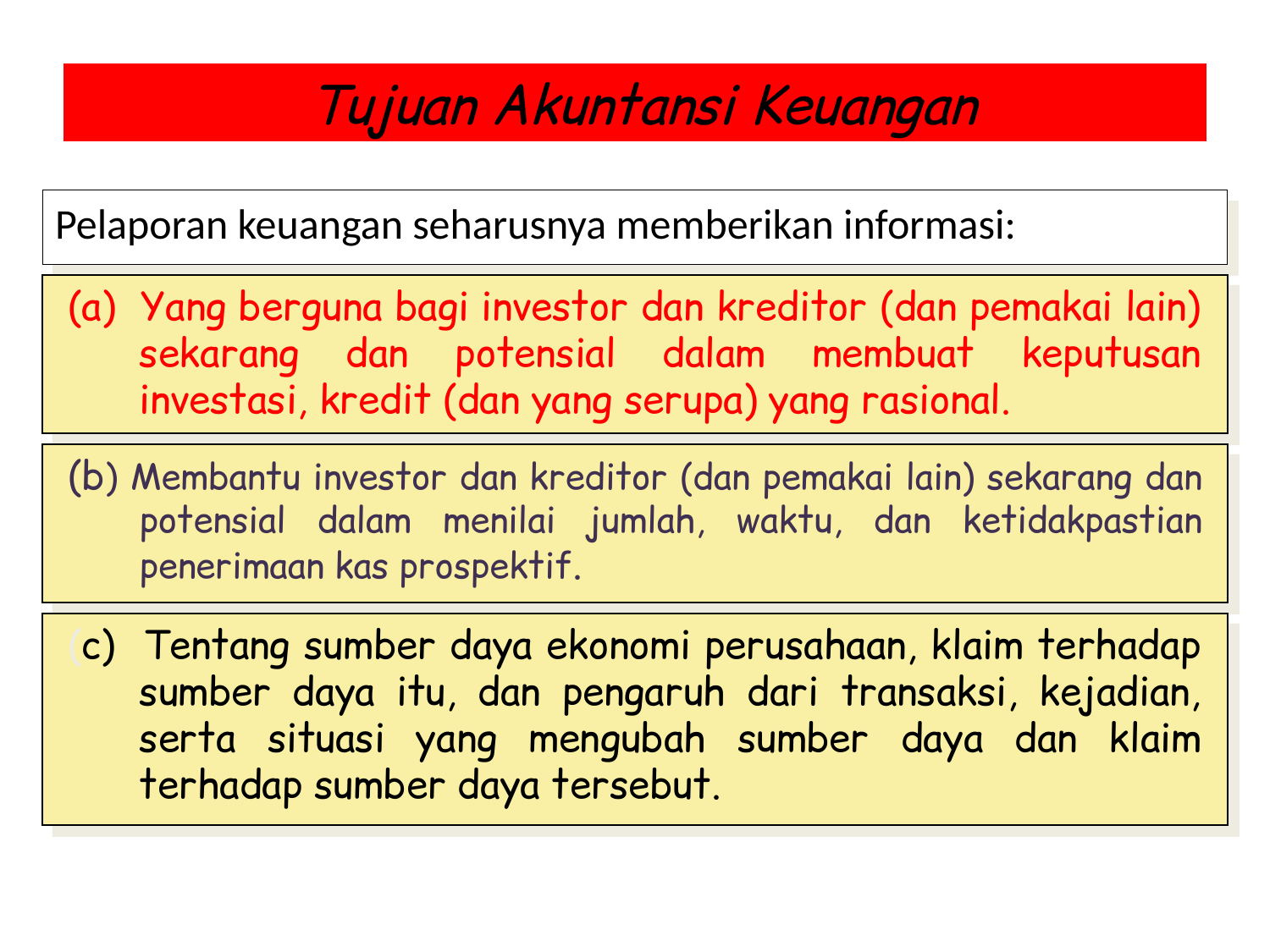

# Tujuan Akuntansi Keuangan
Pelaporan keuangan seharusnya memberikan informasi:
(a)  Yang berguna bagi investor dan kreditor (dan pemakai lain) sekarang dan potensial dalam membuat keputusan investasi, kredit (dan yang serupa) yang rasional.
(b) Membantu investor dan kreditor (dan pemakai lain) sekarang dan potensial dalam menilai jumlah, waktu, dan ketidakpastian penerimaan kas prospektif.
(c)  Tentang sumber daya ekonomi perusahaan, klaim terhadap sumber daya itu, dan pengaruh dari transaksi, kejadian, serta situasi yang mengubah sumber daya dan klaim terhadap sumber daya tersebut.